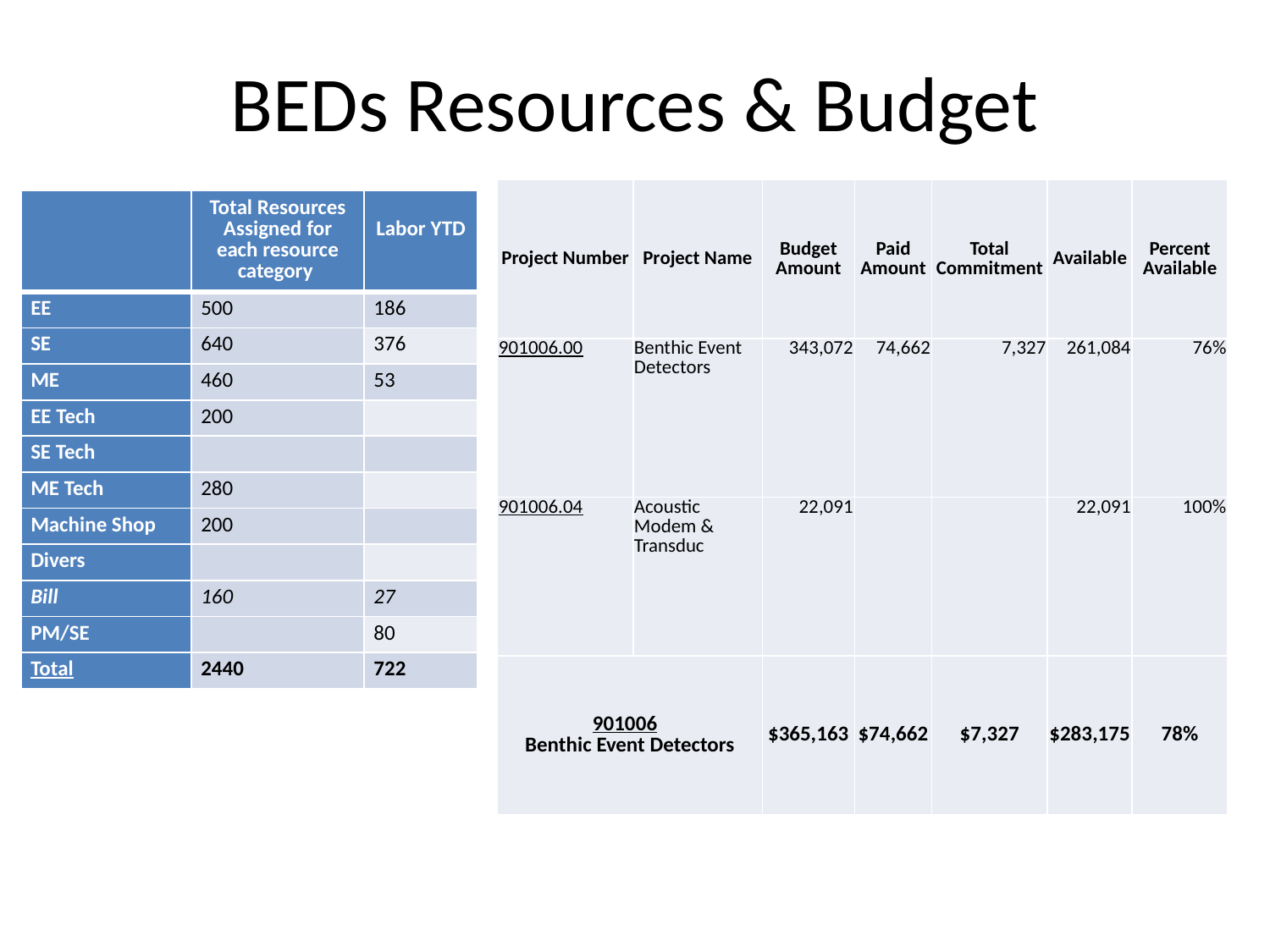

# BEDs Resources & Budget
| Project Number | Project Name | Budget Amount | Paid Amount | Total Commitment | Available | Percent Available |
| --- | --- | --- | --- | --- | --- | --- |
| 901006.00 | Benthic Event Detectors | 343,072 | 74,662 | 7,327 | 261,084 | 76% |
| 901006.04 | Acoustic Modem & Transduc | 22,091 |  |  | 22,091 | 100% |
| 901006 Benthic Event Detectors |  | $365,163 | $74,662 | $7,327 | $283,175 | 78% |
|  | Total Resources Assigned for each resource category | Labor YTD |
| --- | --- | --- |
| EE | 500 | 186 |
| SE | 640 | 376 |
| ME | 460 | 53 |
| EE Tech | 200 |  |
| SE Tech |  |  |
| ME Tech | 280 |  |
| Machine Shop | 200 |  |
| Divers |  |  |
| Bill | 160 | 27 |
| PM/SE |  | 80 |
| Total | 2440 | 722 |